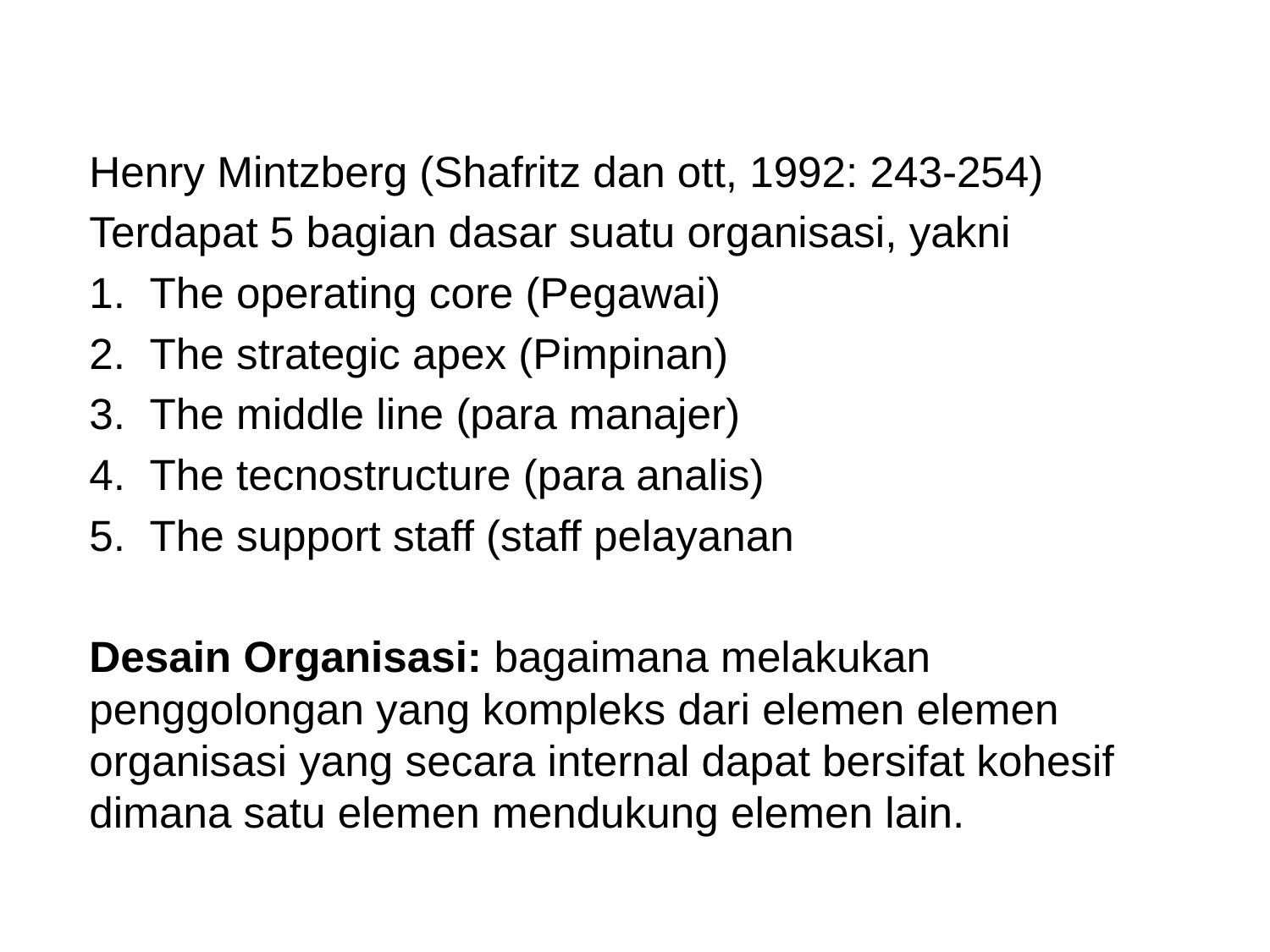

#
Henry Mintzberg (Shafritz dan ott, 1992: 243-254)
Terdapat 5 bagian dasar suatu organisasi, yakni
The operating core (Pegawai)
The strategic apex (Pimpinan)
The middle line (para manajer)
The tecnostructure (para analis)
The support staff (staff pelayanan

Desain Organisasi: bagaimana melakukan penggolongan yang kompleks dari elemen elemen organisasi yang secara internal dapat bersifat kohesif dimana satu elemen mendukung elemen lain.